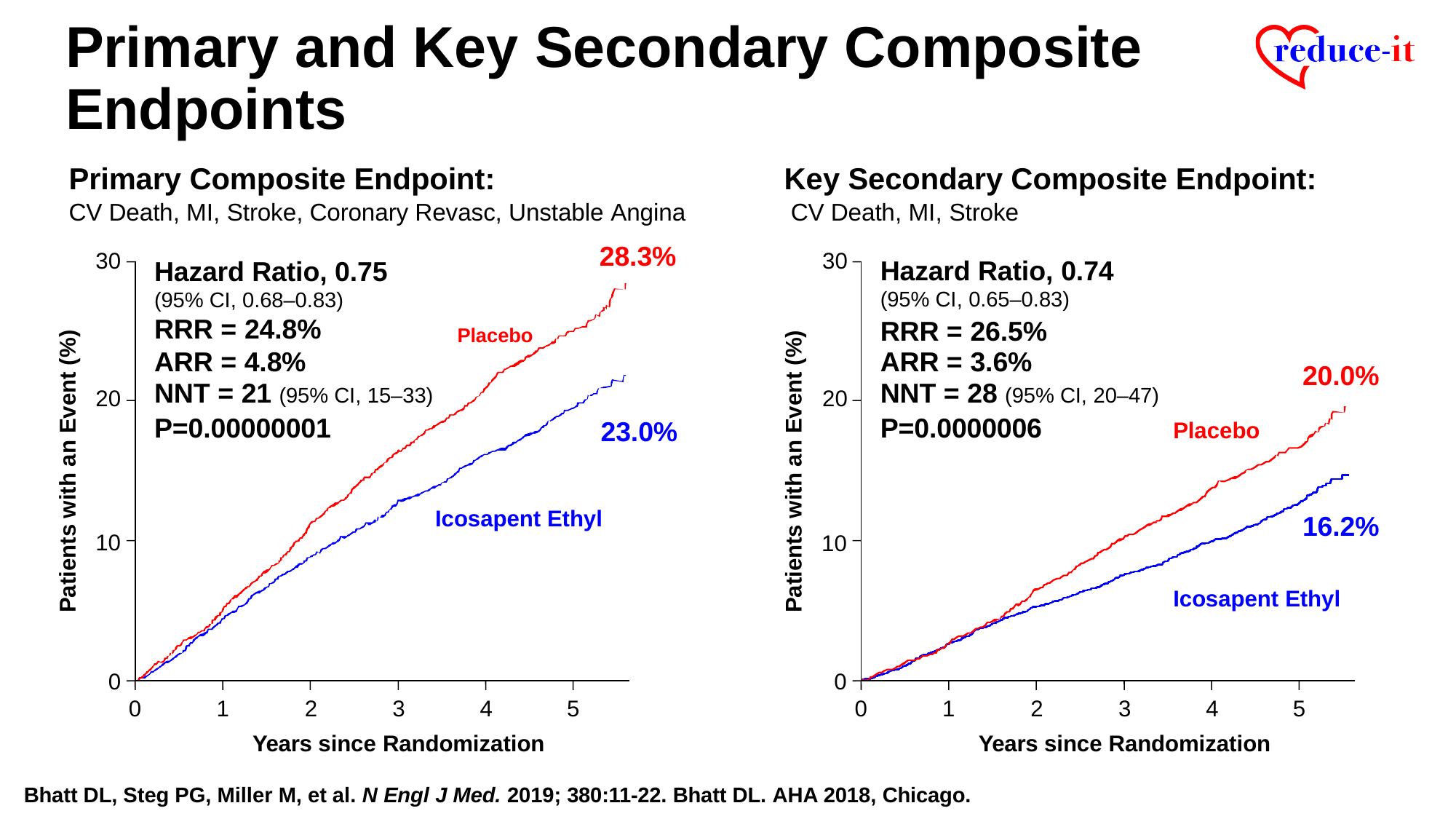

# Primary and Key Secondary Composite  Endpoints

Primary Composite Endpoint:
CV Death, MI, Stroke, Coronary Revasc, Unstable Angina
Key Secondary Composite Endpoint:
CV Death, MI, Stroke
| 30 | Hazard Ratio, 0.75 (95% CI, 0.68–0.83) | 28.3% | 30 | Hazard Ratio, 0.74 (95% CI, 0.65–0.83) |  |
| --- | --- | --- | --- | --- | --- |
| 20 | RRR = 24.8% Placebo ARR = 4.8% NNT = 21 (95% CI, 15–33) P=0.00000001 | 23.0% | 20 | RRR = 26.5% ARR = 3.6% NNT = 28 (95% CI, 20–47) P=0.0000006 | 20.0% Placebo |

Patients with an Event (%)
Patients with an Event (%)

Icosapent Ethyl
16.2%
10
10

Icosapent Ethyl
0
0

2	3	4
Years since Randomization
2	3	4
Years since Randomization
0
1
5
0
1
5
Bhatt DL, Steg PG, Miller M, et al. N Engl J Med. 2019; 380:11-22. Bhatt DL. AHA 2018, Chicago.